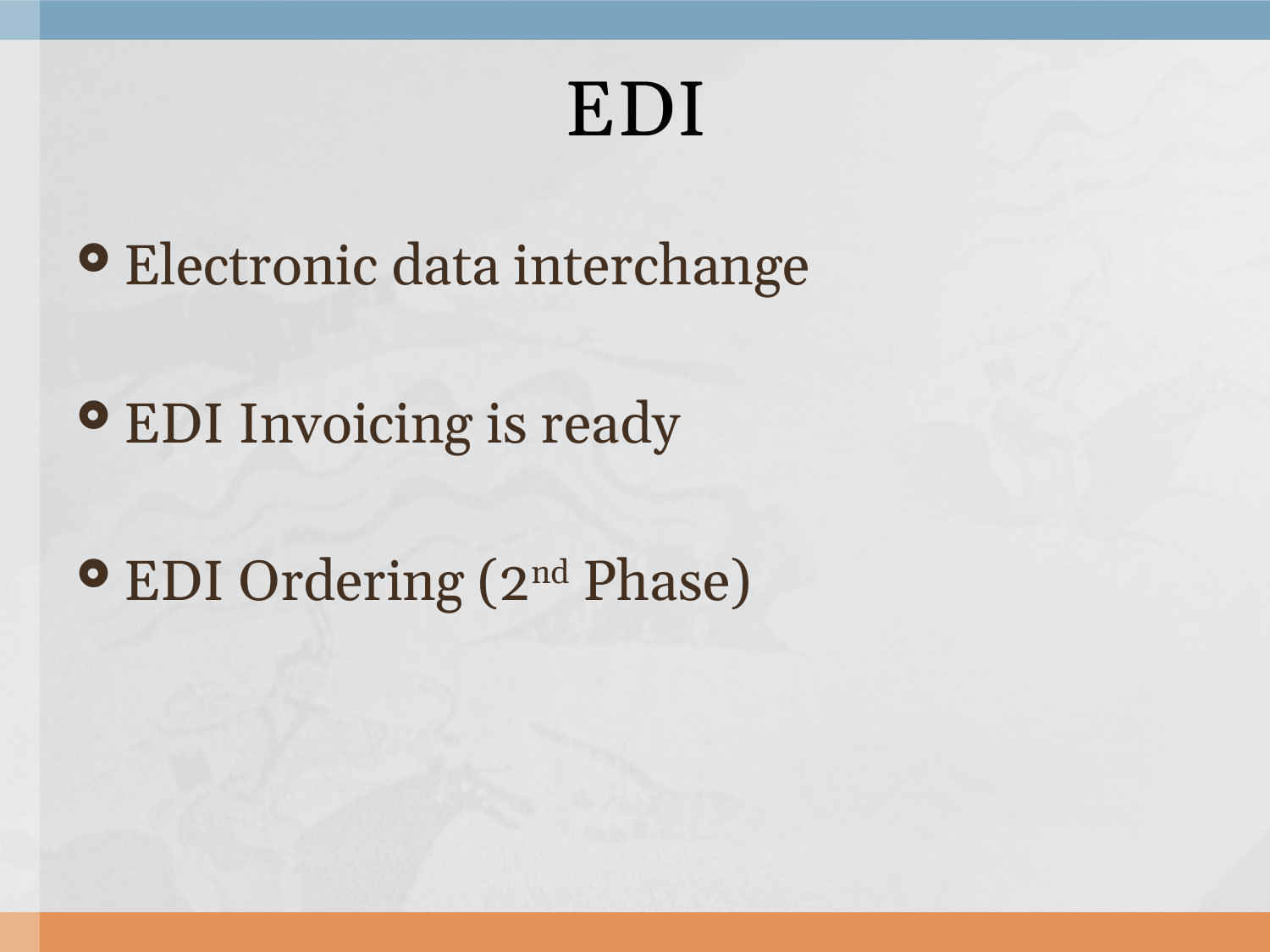

# EDI
Electronic data interchange

EDI Invoicing is ready

EDI Ordering (2nd Phase)